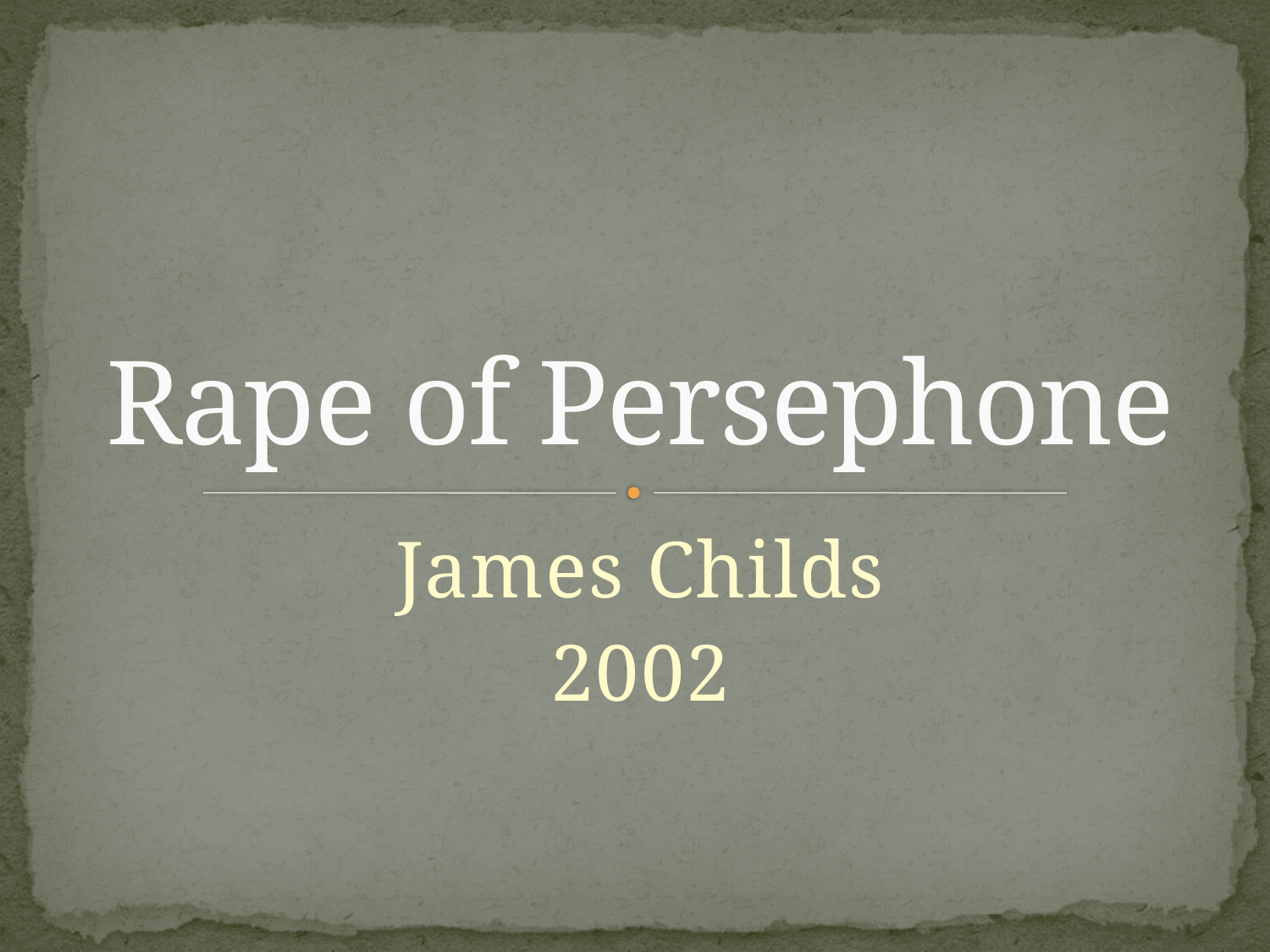

# Rape of Persephone
James Childs
2002